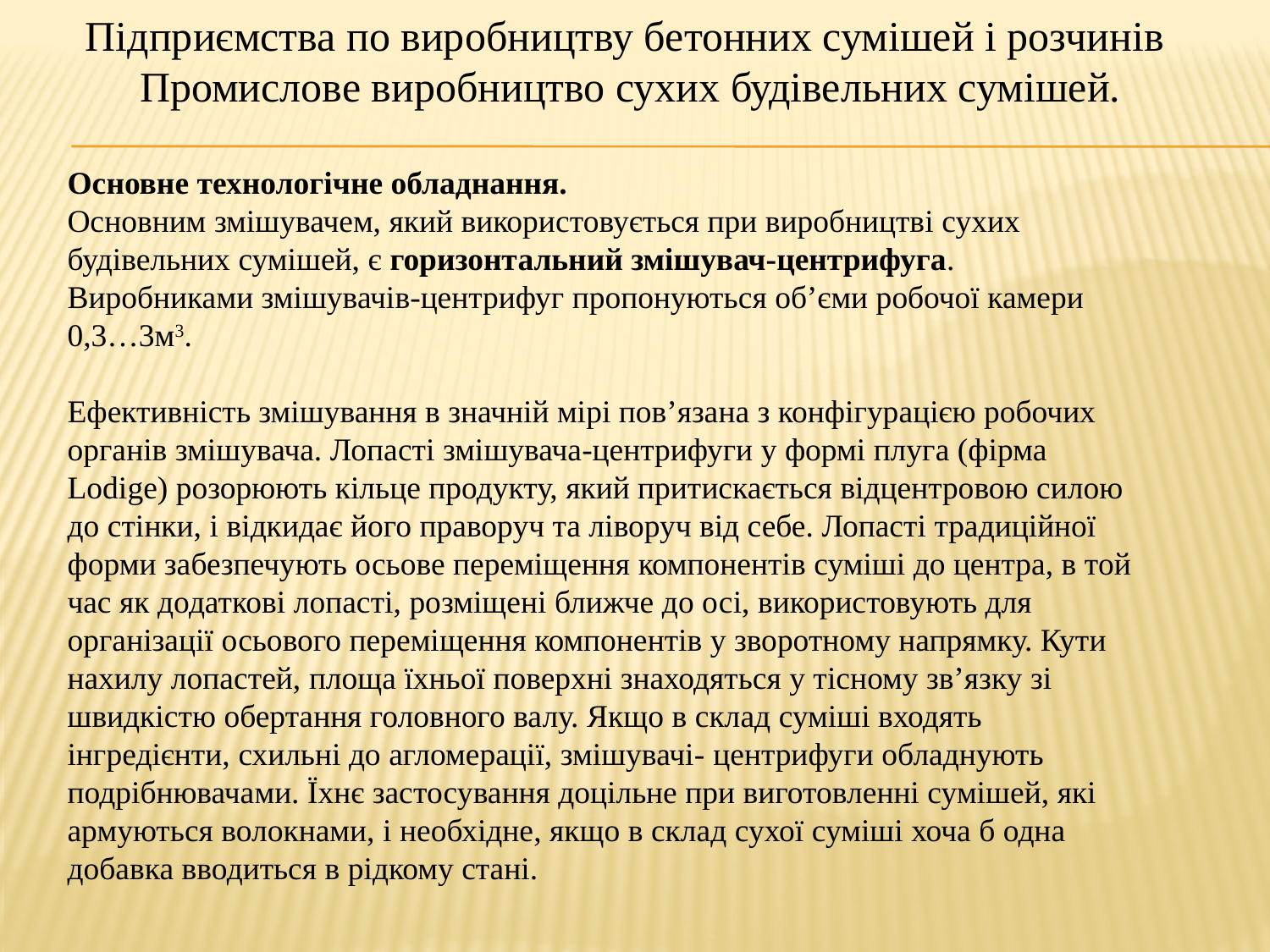

# Підприємства по виробництву бетонних сумішей і розчинів Промислове виробництво сухих будівельних сумішей.
Основне технологічне обладнання.
Основним змішувачем, який використовується при виробництві сухих будівельних сумішей, є горизонтальний змішувач-центрифуга.
Виробниками змішувачів-центрифуг пропонуються об’єми робочої камери 0,3…3м3.

Ефективність змішування в значній мірі пов’язана з конфігурацією робочих органів змішувача. Лопасті змішувача-центрифуги у формі плуга (фірма Lodige) розорюють кільце продукту, який притискається відцентровою силою до стінки, і відкидає його праворуч та ліворуч від себе. Лопасті традиційної форми забезпечують осьове переміщення компонентів суміші до центра, в той час як додаткові лопасті, розміщені ближче до осі, використовують для організації осьового переміщення компонентів у зворотному напрямку. Кути нахилу лопастей, площа їхньої поверхні знаходяться у тісному зв’язку зі швидкістю обертання головного валу. Якщо в склад суміші входять інгредієнти, схильні до агломерації, змішувачі- центрифуги обладнують подрібнювачами. Їхнє застосування доцільне при виготовленні сумішей, які армуються волокнами, і необхідне, якщо в склад сухої суміші хоча б одна добавка вводиться в рідкому стані.